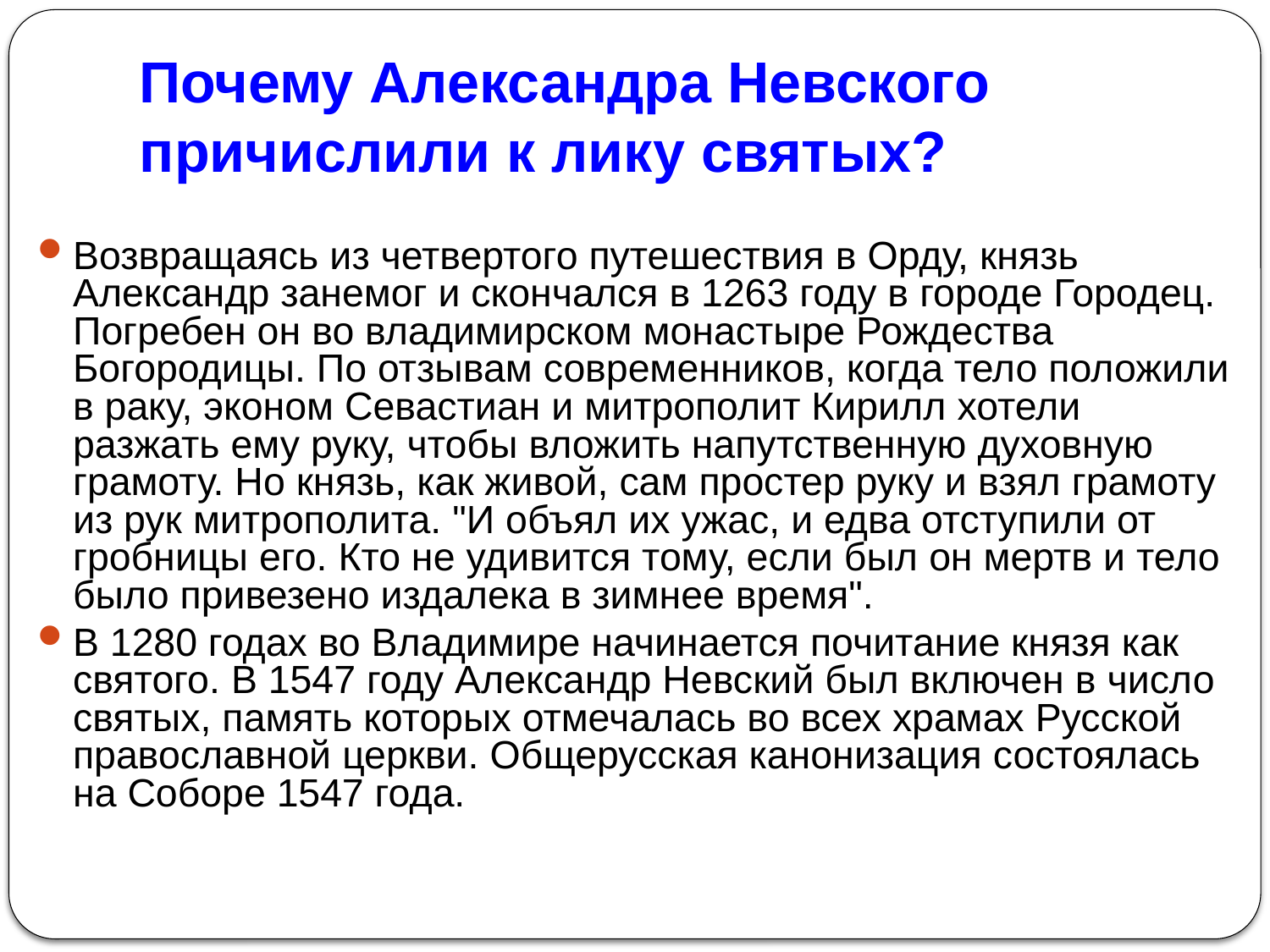

# Почему Александра Невского причислили к лику святых?

Возвращаясь из четвертого путешествия в Орду, князь Александр занемог и скончался в 1263 году в городе Городец. Погребен он во владимирском монастыре Рождества Богородицы. По отзывам современников, когда тело положили в раку, эконом Севастиан и митрополит Кирилл хотели разжать ему руку, чтобы вложить напутственную духовную грамоту. Но князь, как живой, сам простер руку и взял грамоту из рук митрополита. "И объял их ужас, и едва отступили от гробницы его. Кто не удивится тому, если был он мертв и тело было привезено издалека в зимнее время".
В 1280 годах во Владимире начинается почитание князя как святого. В 1547 году Александр Невский был включен в число святых, память которых отмечалась во всех храмах Русской православной церкви. Общерусская канонизация состоялась на Соборе 1547 года.